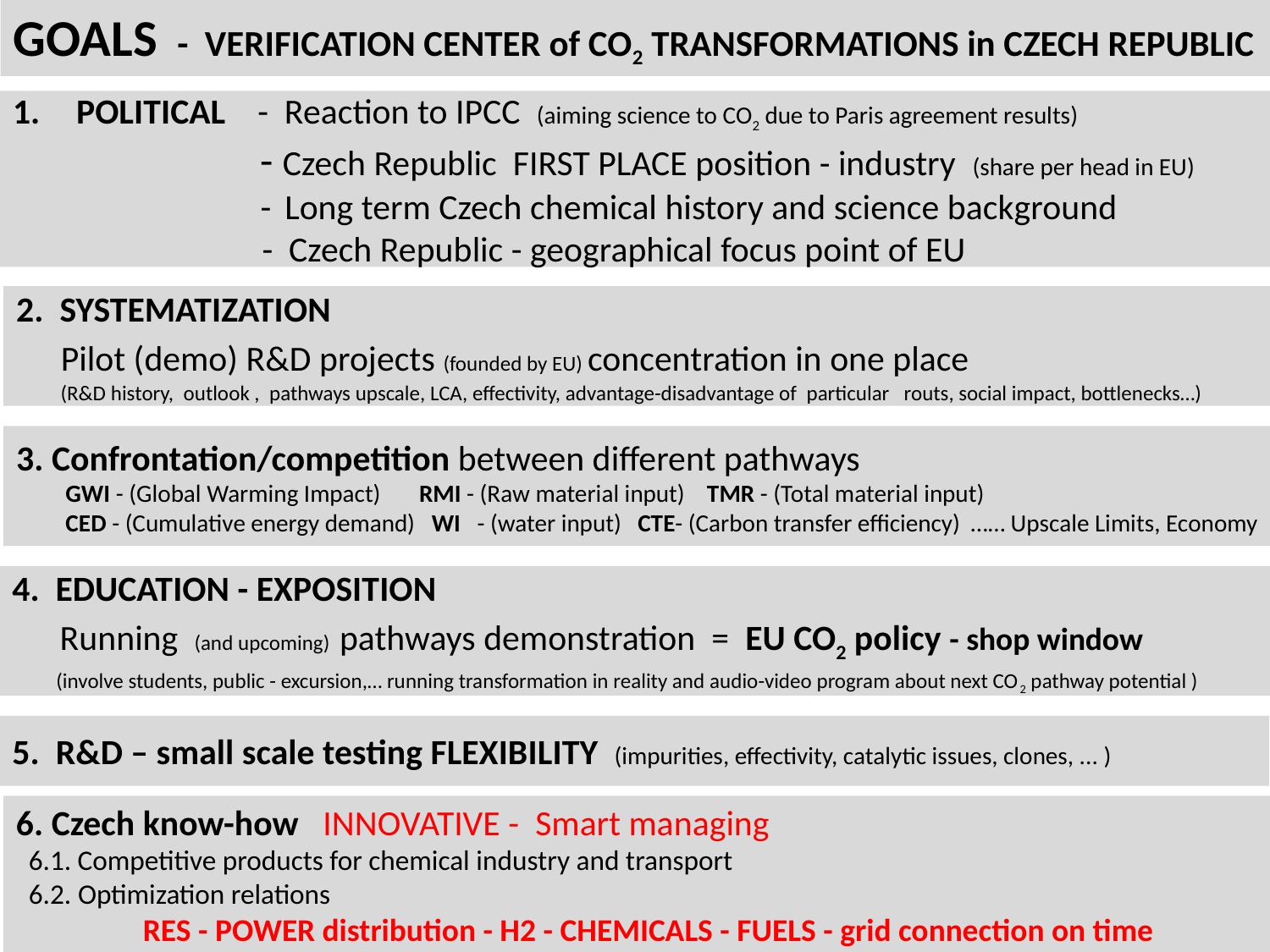

GOALS  -  VERIFICATION CENTER of CO2 TRANSFORMATIONS in CZECH REPUBLIC
POLITICAL    -  Reaction to IPCC  (aiming science to CO2 due to Paris agreement results)
                          - Czech Republic  FIRST PLACE position - industry  (share per head in EU)
                                             -  Long term Czech chemical history and science background
                               -  Czech Republic - geographical focus point of EU
2.  SYSTEMATIZATION
     Pilot (demo) R&D projects (founded by EU) concentration in one place
              (R&D history,  outlook ,  pathways upscale, LCA, effectivity, advantage-disadvantage of  particular   routs, social impact, bottlenecks…)
3. Confrontation/competition between different pathways
         GWI - (Global Warming Impact)       RMI - (Raw material input)    TMR - (Total material input)
         CED - (Cumulative energy demand)   WI   - (water input)   CTE- (Carbon transfer efficiency)  …… Upscale Limits, Economy
4.  EDUCATION - EXPOSITION
     Running  (and upcoming)  pathways demonstration  =  EU CO2 policy - shop window
        (involve students, public - excursion,… running transformation in reality and audio-video program about next CO2 pathway potential )
5.  R&D – small scale testing FLEXIBILITY  (impurities, effectivity, catalytic issues, clones, ... )
6. Czech know-how   INNOVATIVE -  Smart managing
  6.1. Competitive products for chemical industry and transport
  6.2. Optimization relations
                    RES - POWER distribution - H2 - CHEMICALS - FUELS - grid connection on time